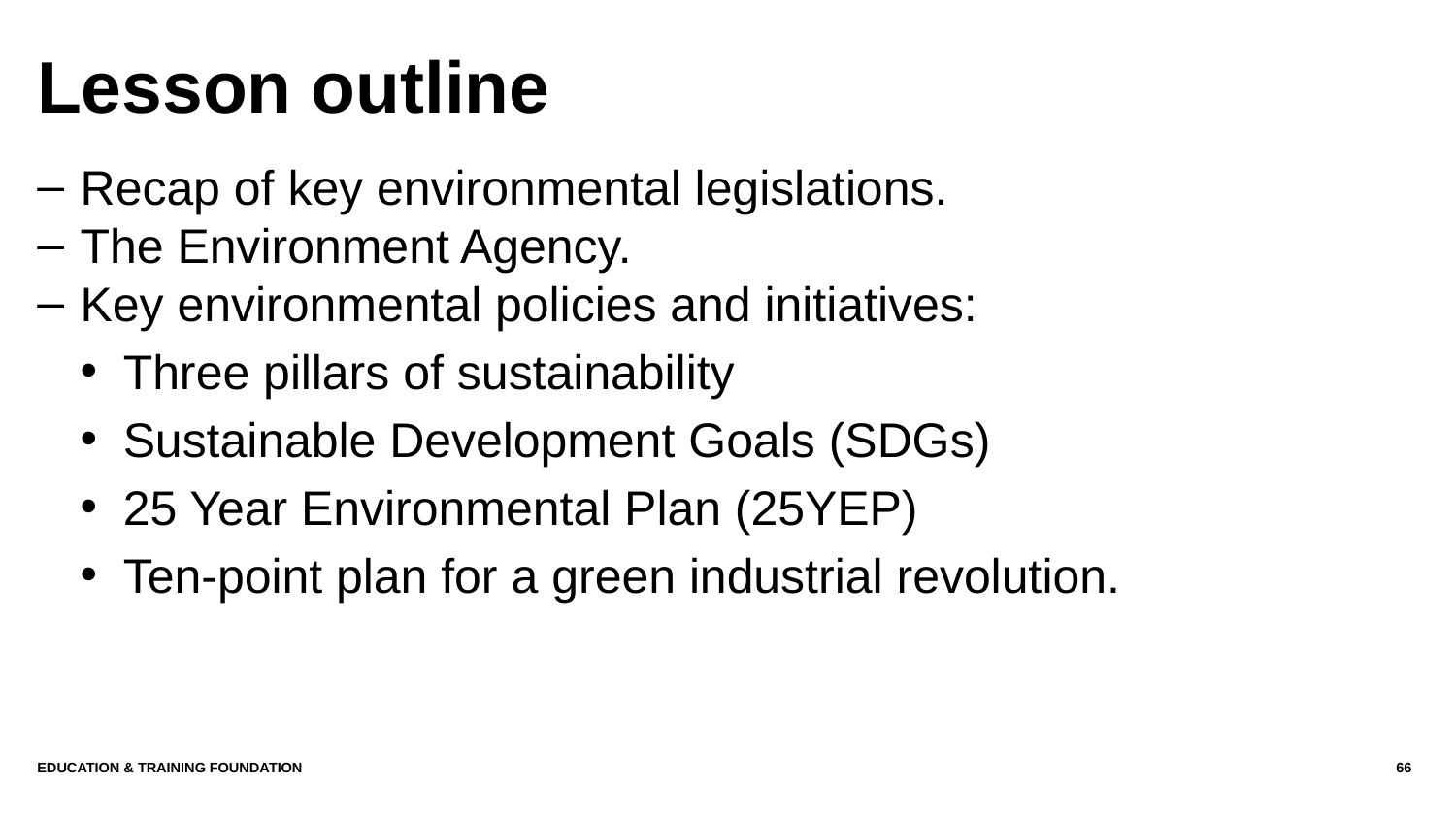

# Lesson outline
Recap of key environmental legislations.
The Environment Agency.
Key environmental policies and initiatives:
Three pillars of sustainability
Sustainable Development Goals (SDGs)
25 Year Environmental Plan (25YEP)
Ten-point plan for a green industrial revolution.
Education & Training Foundation
66